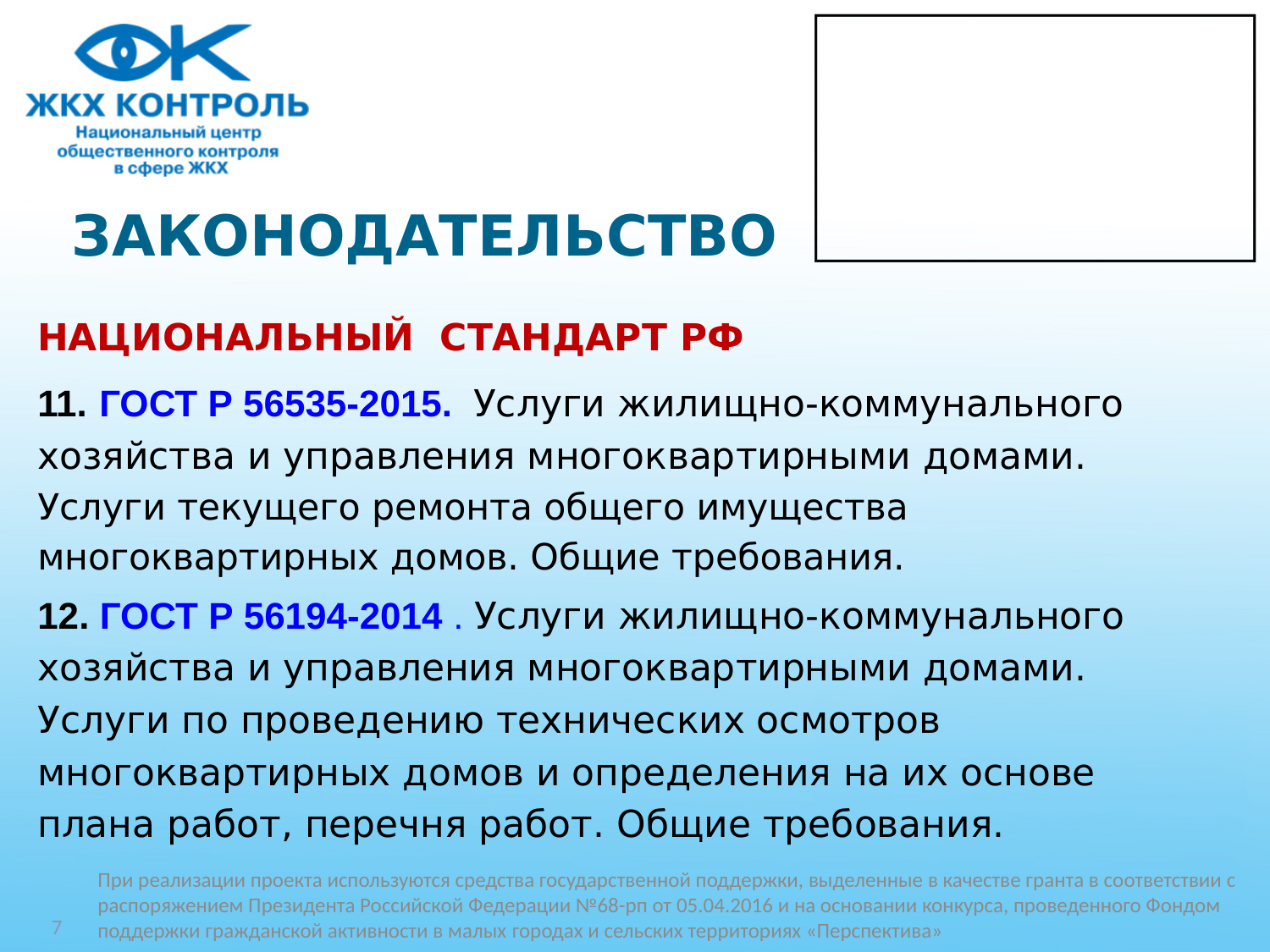

# ЗАКОНОДАТЕЛЬСТВО
НАЦИОНАЛЬНЫЙ  СТАНДАРТ РФ
11. ГОСТ Р 56535-2015.  Услуги жилищно-коммунального
хозяйства и управления многоквартирными домами.
Услуги текущего ремонта общего имущества
многоквартирных домов. Общие требования.
12. ГОСТ Р 56194-2014 . Услуги жилищно-коммунального
хозяйства и управления многоквартирными домами.
Услуги по проведению технических осмотров
многоквартирных домов и определения на их основе
плана работ, перечня работ. Общие требования.

При реализации проекта используются средства государственной поддержки, выделенные в качестве гранта в соответствии c распоряжением Президента Российской Федерации №68-рп от 05.04.2016 и на основании конкурса, проведенного Фондом поддержки гражданской активности в малых городах и сельских территориях «Перспектива»
7